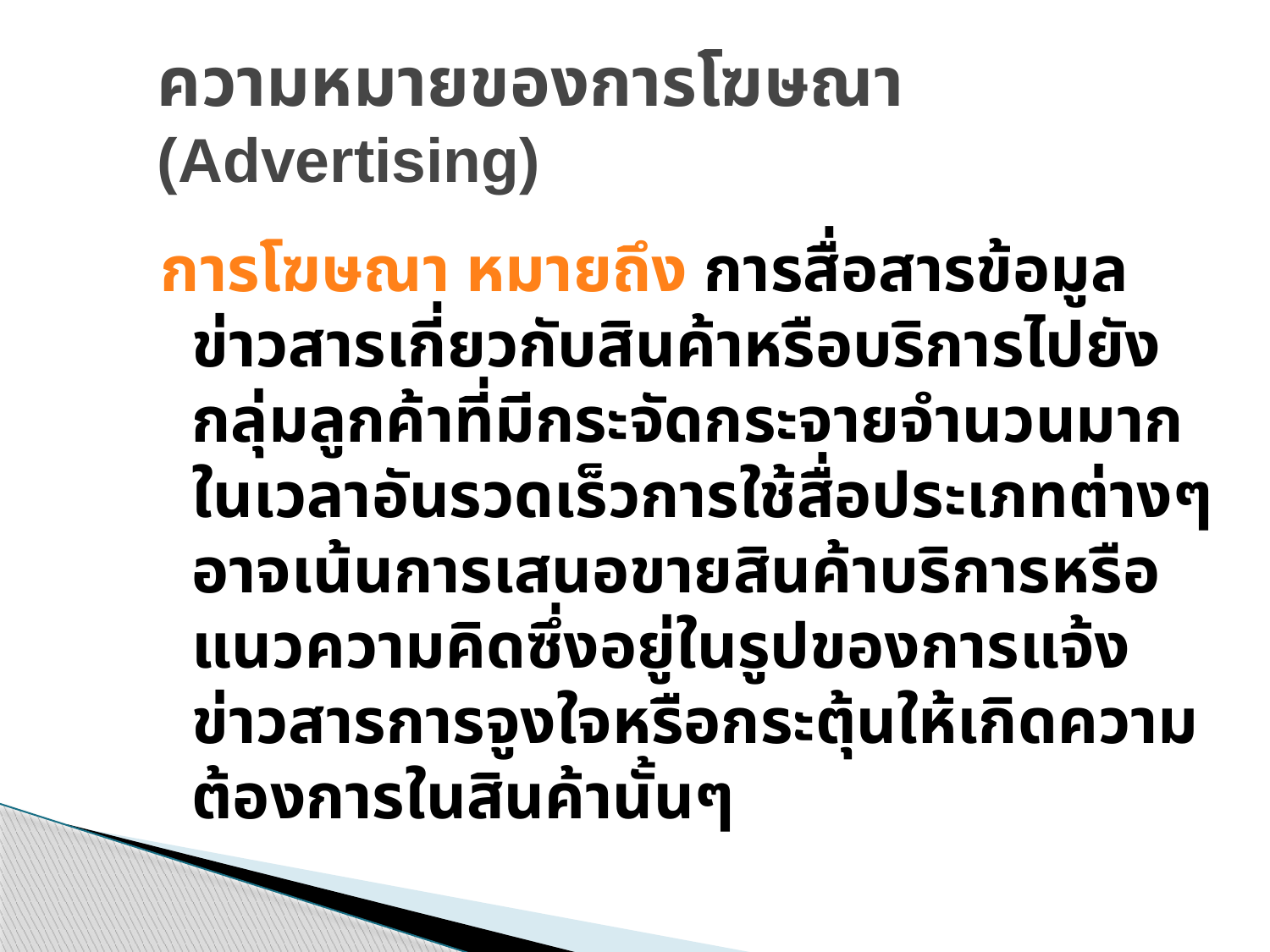

# ความหมายของการโฆษณา (Advertising)
การโฆษณา หมายถึง การสื่อสารข้อมูลข่าวสารเกี่ยวกับสินค้าหรือบริการไปยังกลุ่มลูกค้าที่มีกระจัดกระจายจำนวนมากในเวลาอันรวดเร็วการใช้สื่อประเภทต่างๆ อาจเน้นการเสนอขายสินค้าบริการหรือแนวความคิดซึ่งอยู่ในรูปของการแจ้งข่าวสารการจูงใจหรือกระตุ้นให้เกิดความต้องการในสินค้านั้นๆ